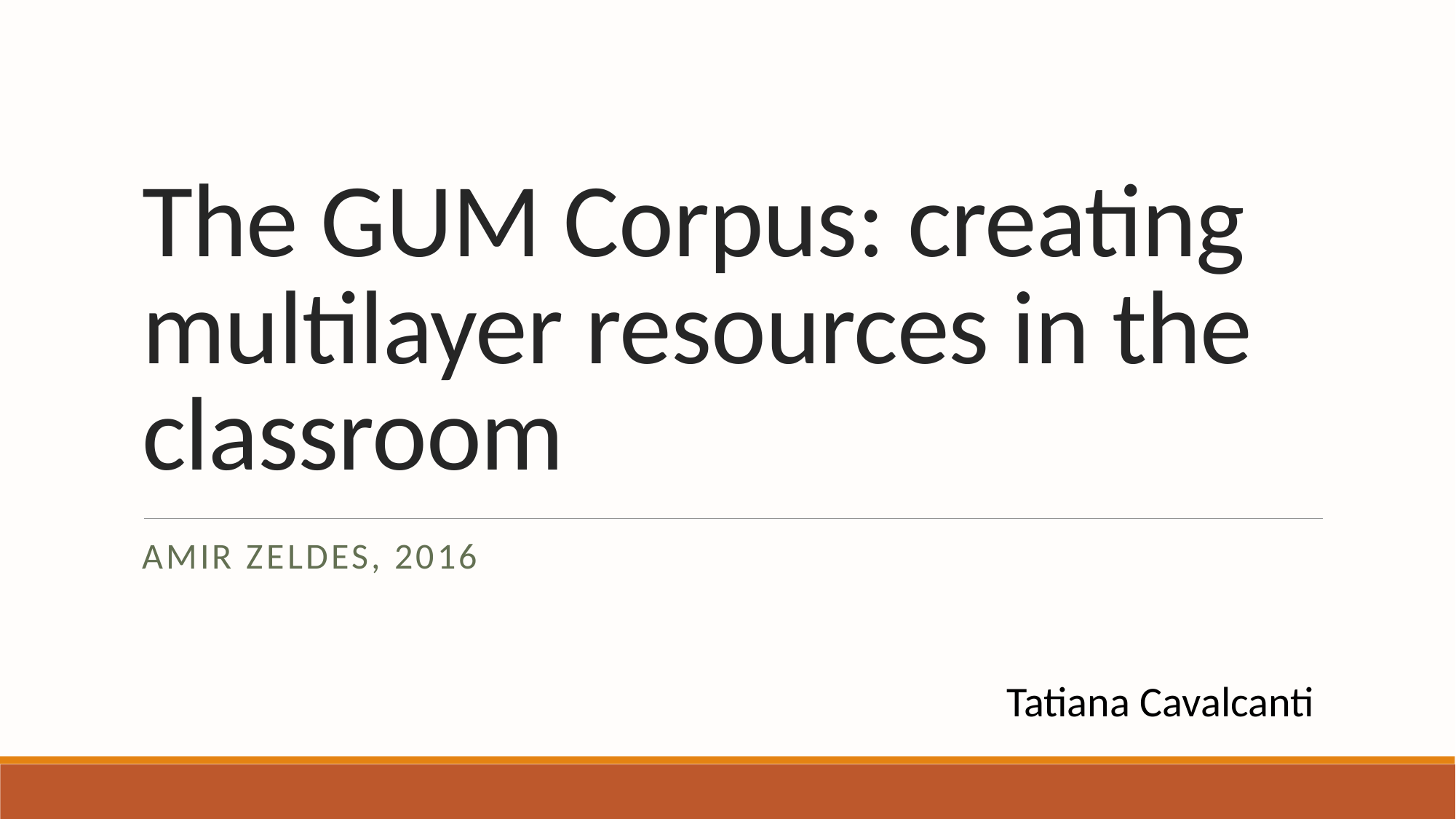

# The GUM Corpus: creating multilayer resources in the classroom
Amir Zeldes, 2016
Tatiana Cavalcanti